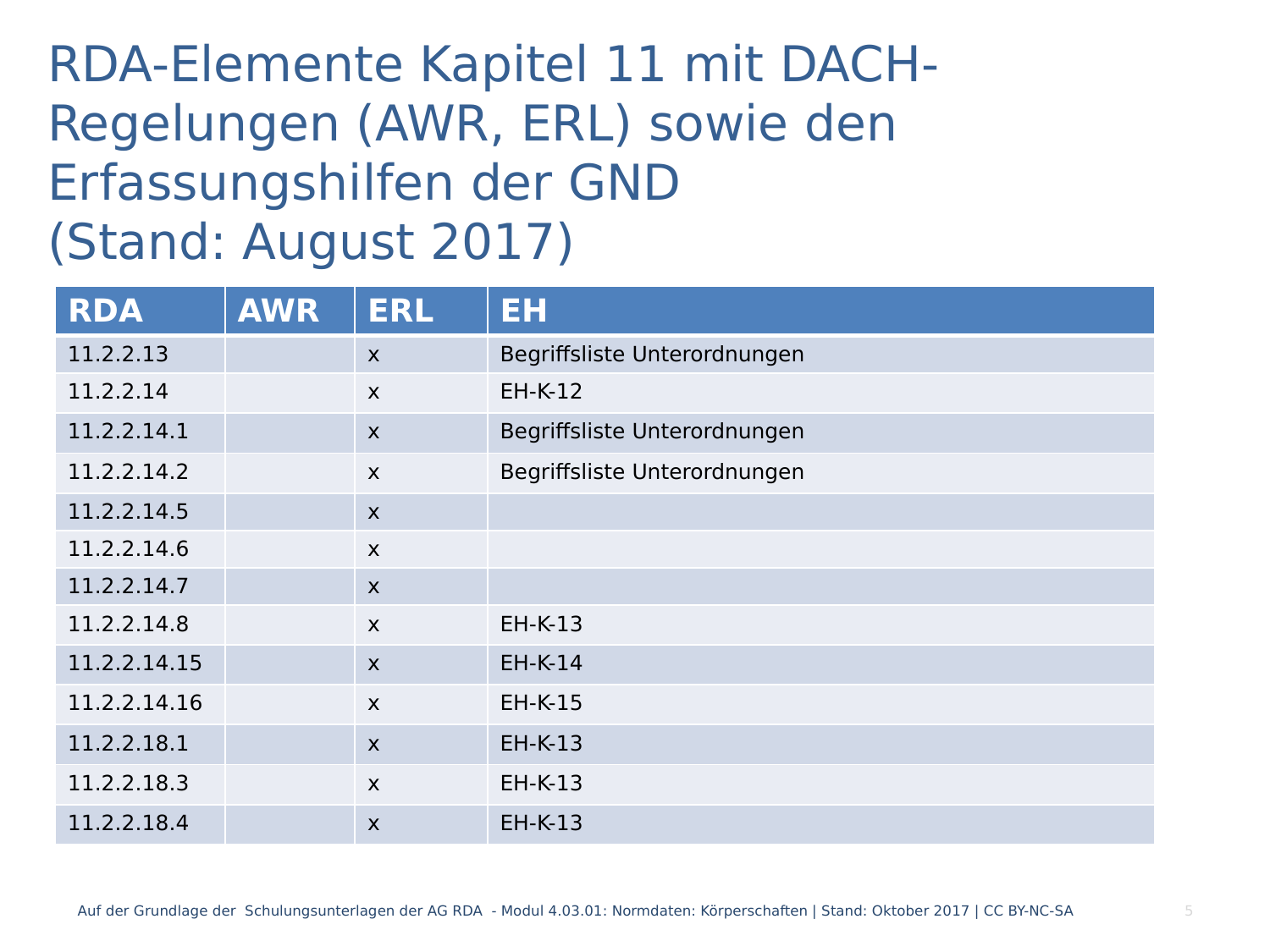

# RDA-Elemente Kapitel 11 mit DACH-Regelungen (AWR, ERL) sowie den Erfassungshilfen der GND (Stand: August 2017)
| RDA | AWR | ERL | EH |
| --- | --- | --- | --- |
| 11.2.2.13 |  | x | Begriffsliste Unterordnungen |
| 11.2.2.14 |  | x | EH-K-12 |
| 11.2.2.14.1 |  | x | Begriffsliste Unterordnungen |
| 11.2.2.14.2 |  | x | Begriffsliste Unterordnungen |
| 11.2.2.14.5 |  | x |  |
| 11.2.2.14.6 |  | x |  |
| 11.2.2.14.7 |  | x |  |
| 11.2.2.14.8 |  | x | EH-K-13 |
| 11.2.2.14.15 |  | x | EH-K-14 |
| 11.2.2.14.16 |  | x | EH-K-15 |
| 11.2.2.18.1 |  | x | EH-K-13 |
| 11.2.2.18.3 |  | x | EH-K-13 |
| 11.2.2.18.4 |  | x | EH-K-13 |
Auf der Grundlage der  Schulungsunterlagen der AG RDA  - Modul 4.03.01: Normdaten: Körperschaften | Stand: Oktober 2017 | CC BY-NC-SA
5